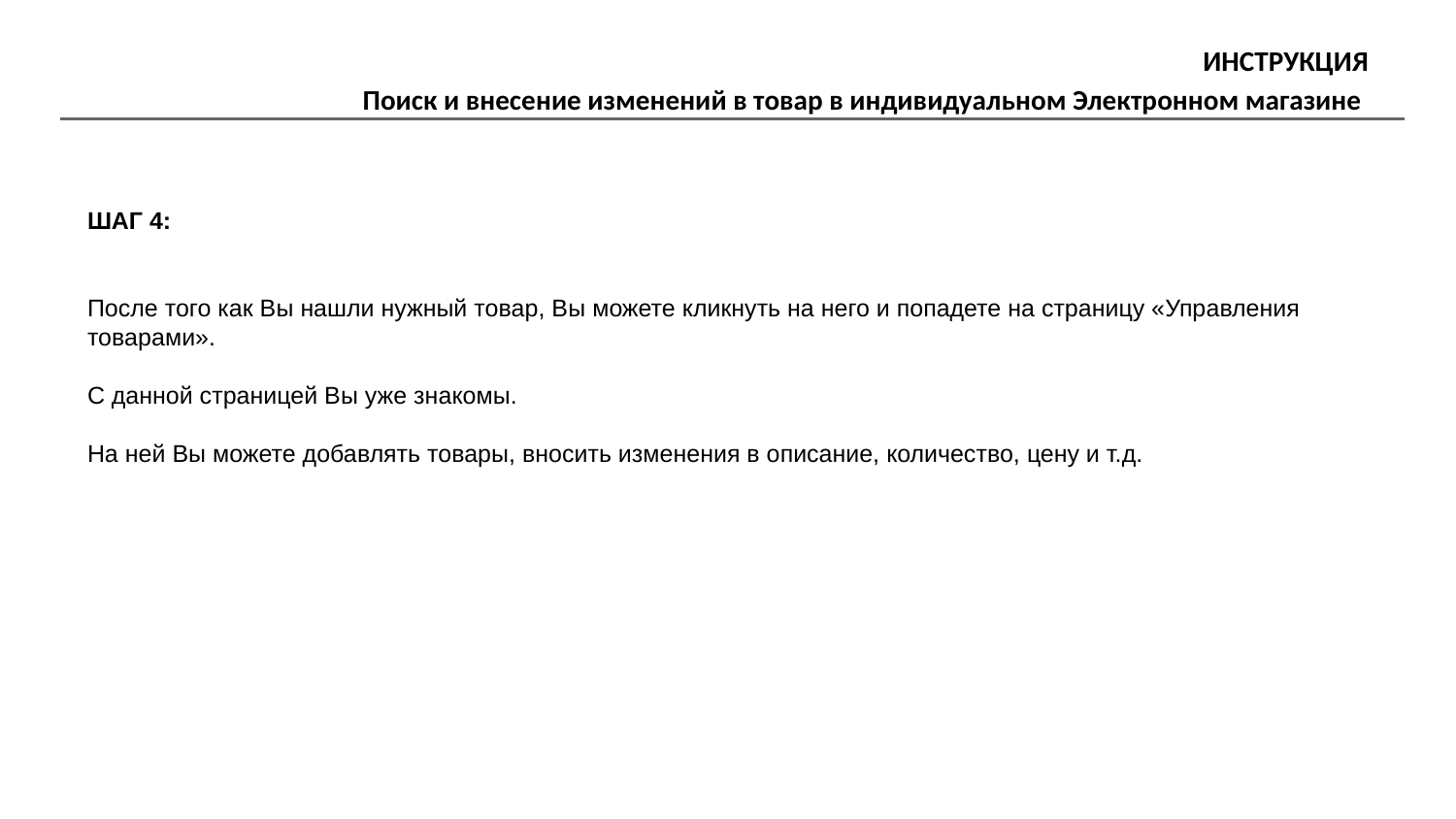

ИНСТРУКЦИЯ
Поиск и внесение изменений в товар в индивидуальном Электронном магазине

ШАГ 4:

После того как Вы нашли нужный товар, Вы можете кликнуть на него и попадете на страницу «Управления товарами».

С данной страницей Вы уже знакомы.

На ней Вы можете добавлять товары, вносить изменения в описание, количество, цену и т.д.